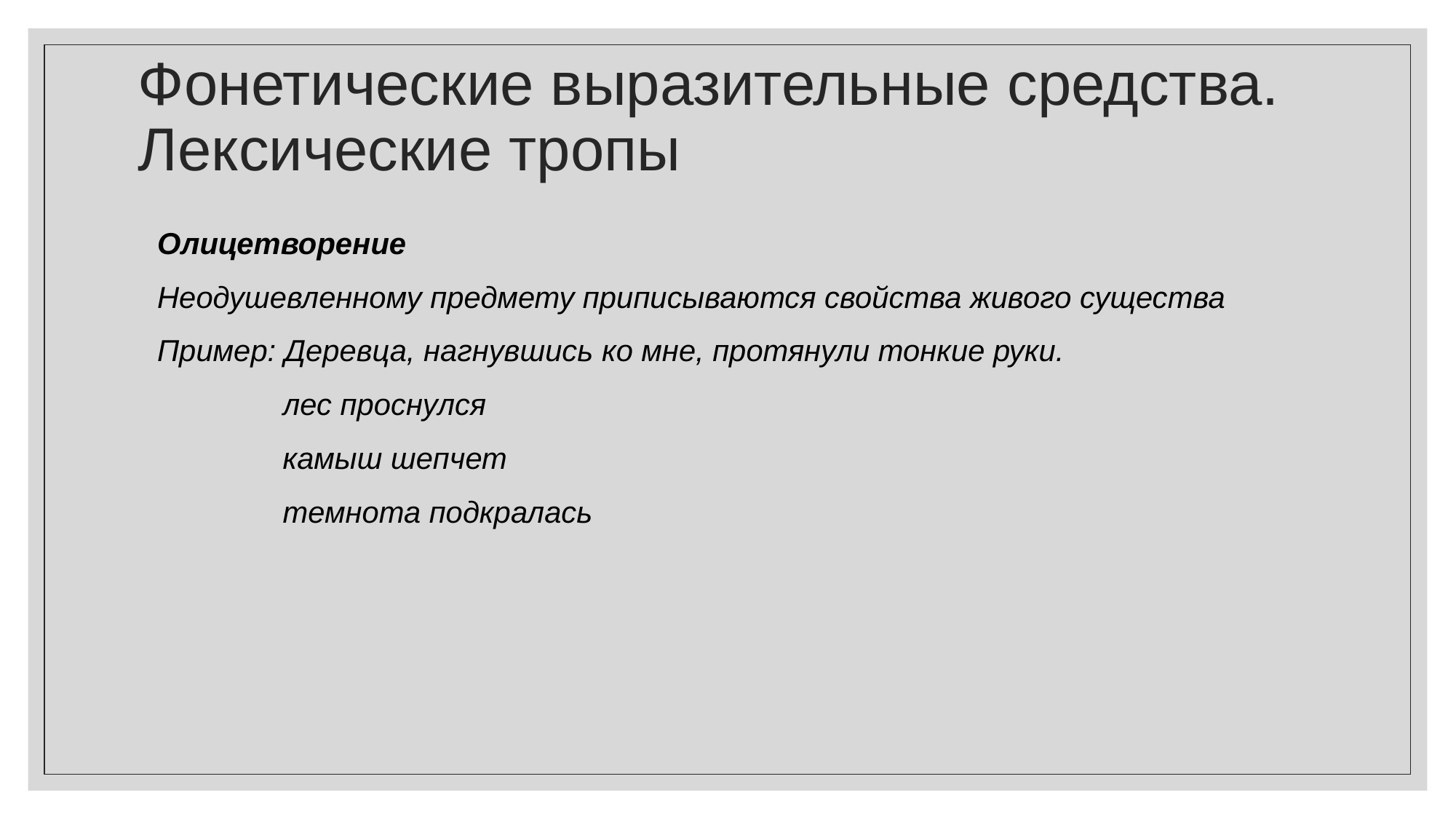

# Фонетические выразительные средства. Лексические тропы
Олицетворение
Неодушевленному предмету приписываются свойства живого существа
Пример: Деревца, нагнувшись ко мне, протянули тонкие руки.
	  лес проснулся
               камыш шепчет
               темнота подкралась